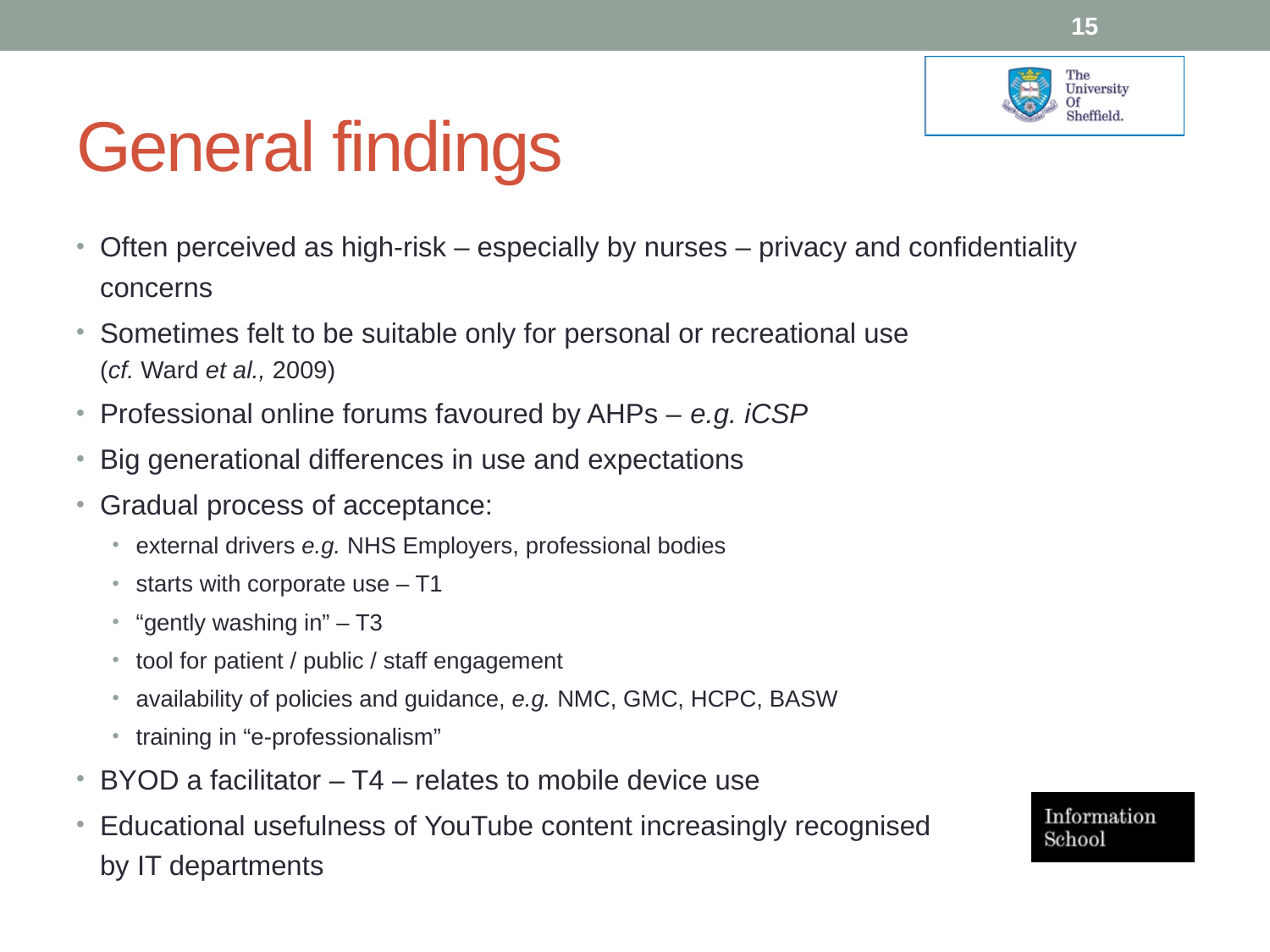

15
# General findings
Often perceived as high-risk – especially by nurses – privacy and confidentiality concerns
Sometimes felt to be suitable only for personal or recreational use
(cf. Ward et al., 2009)
Professional online forums favoured by AHPs – e.g. iCSP
Big generational differences in use and expectations
Gradual process of acceptance:
external drivers e.g. NHS Employers, professional bodies
starts with corporate use – T1
“gently washing in” – T3
tool for patient / public / staff engagement
availability of policies and guidance, e.g. NMC, GMC, HCPC, BASW
training in “e-professionalism”
BYOD a facilitator – T4 – relates to mobile device use
Educational usefulness of YouTube content increasingly recognised
by IT departments